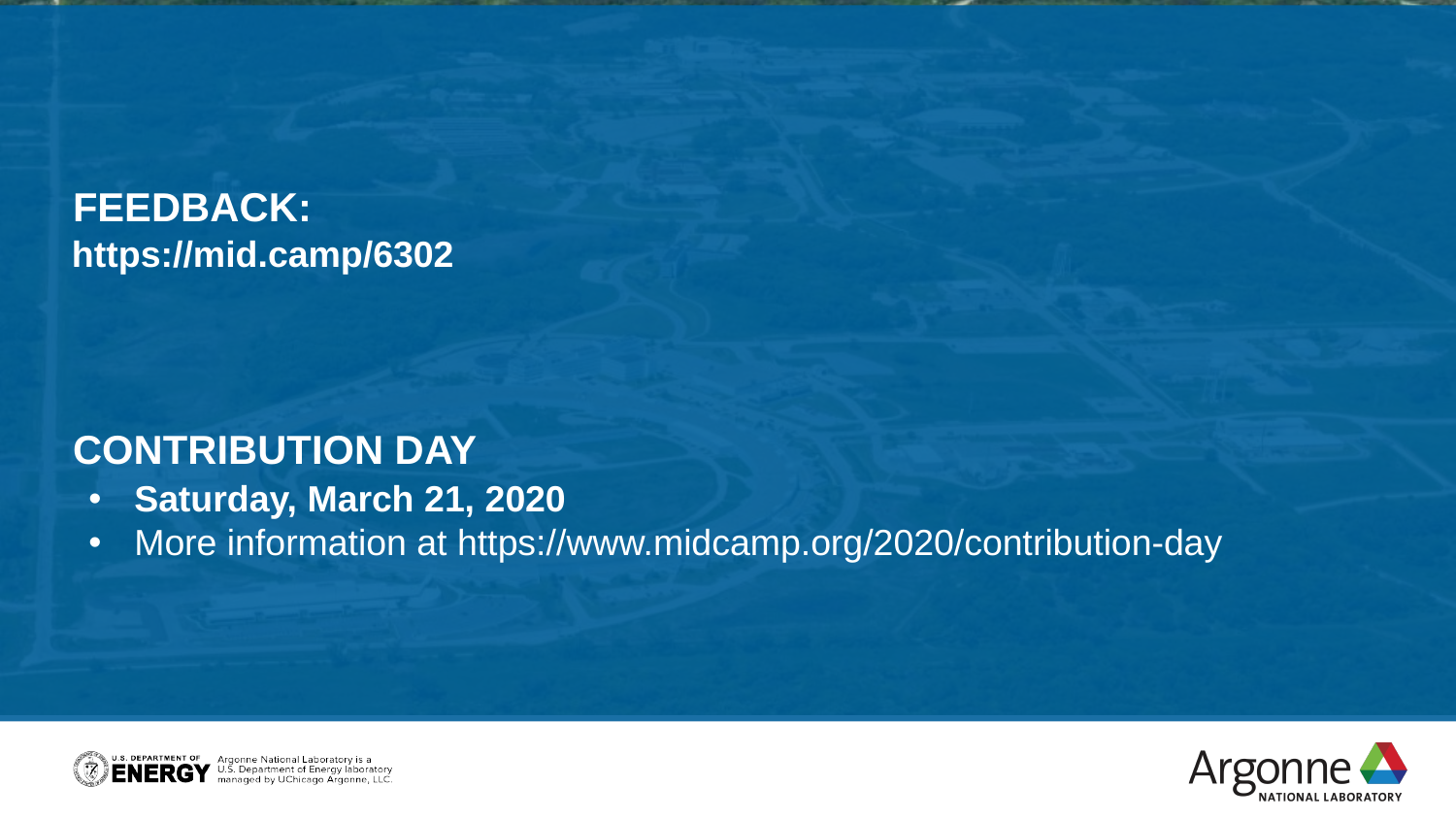

Feedback:

Contribution day
https://mid.camp/6302
Saturday, March 21, 2020
More information at https://www.midcamp.org/2020/contribution-day